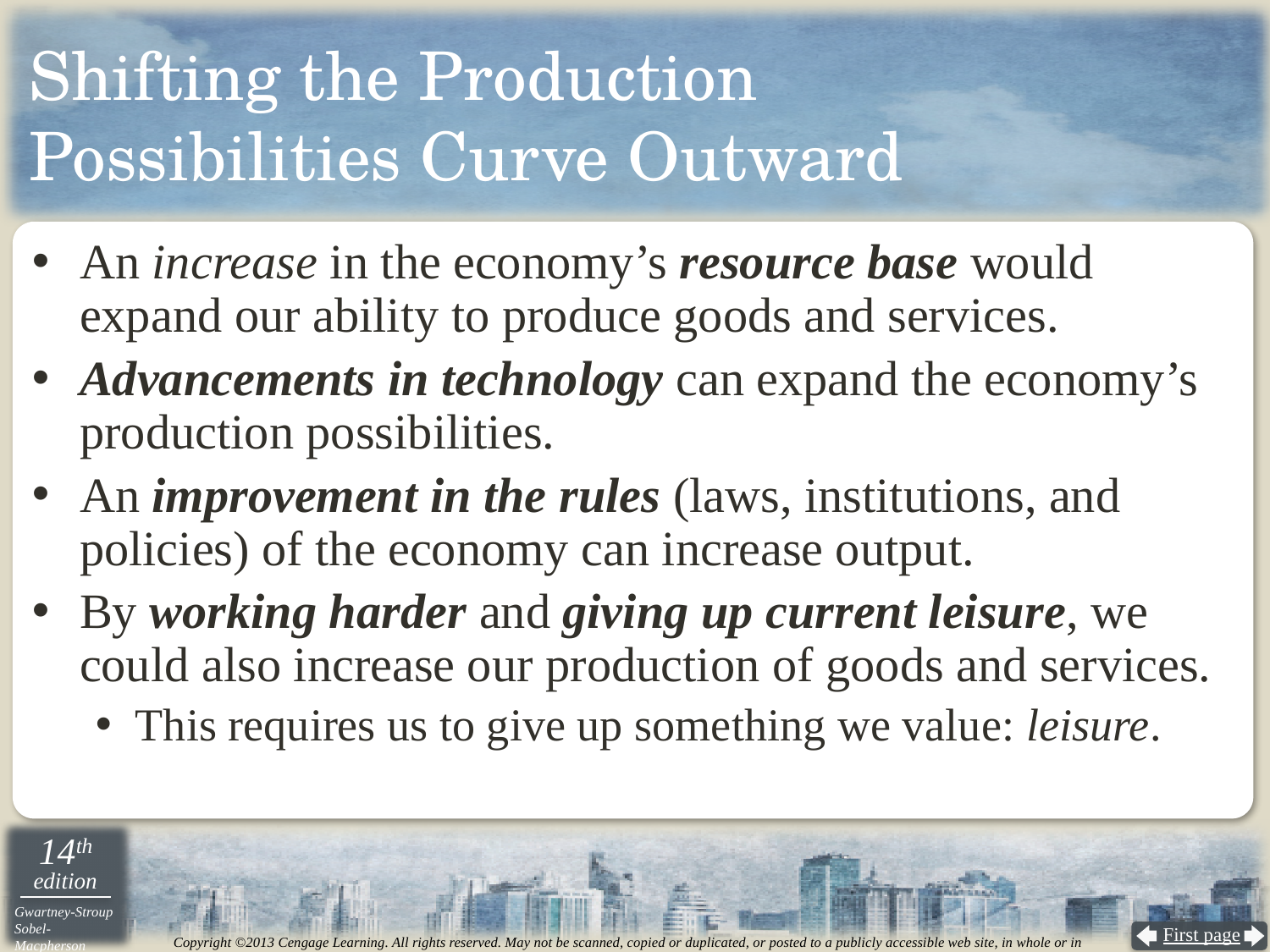

# Shifting the Production Possibilities Curve Outward

An increase in the economy’s resource base would expand our ability to produce goods and services.
Advancements in technology can expand the economy’s production possibilities.
An improvement in the rules (laws, institutions, and policies) of the economy can increase output.
By working harder and giving up current leisure, we could also increase our production of goods and services.
This requires us to give up something we value: leisure.